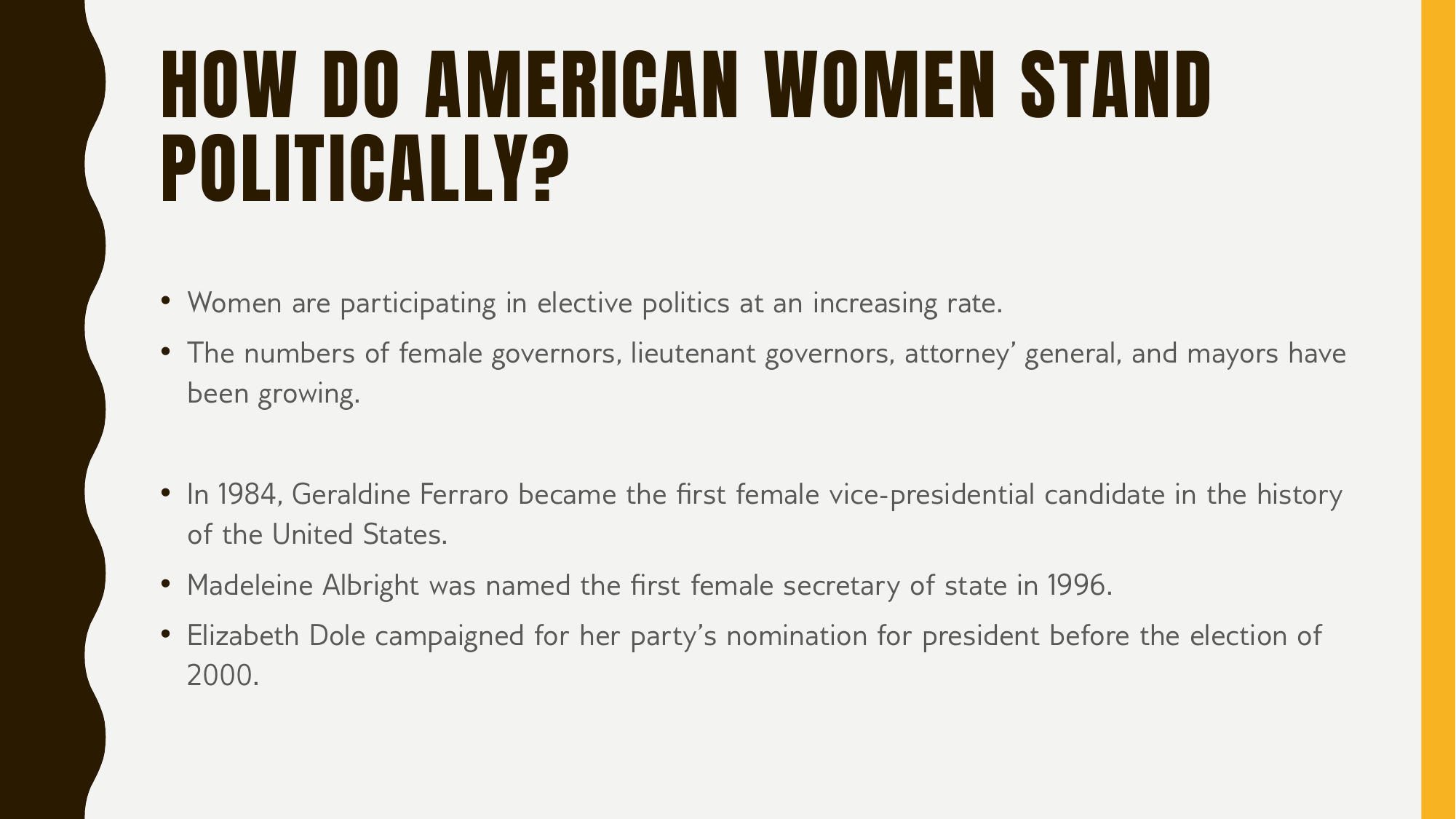

# How do American women stand politically?
Women are participating in elective politics at an increasing rate.
The numbers of female governors, lieutenant governors, attorney’ general, and mayors have been growing.

In 1984, Geraldine Ferraro became the first female vice-presidential candidate in the history of the United States.
Madeleine Albright was named the first female secretary of state in 1996.
Elizabeth Dole campaigned for her party’s nomination for president before the election of 2000.